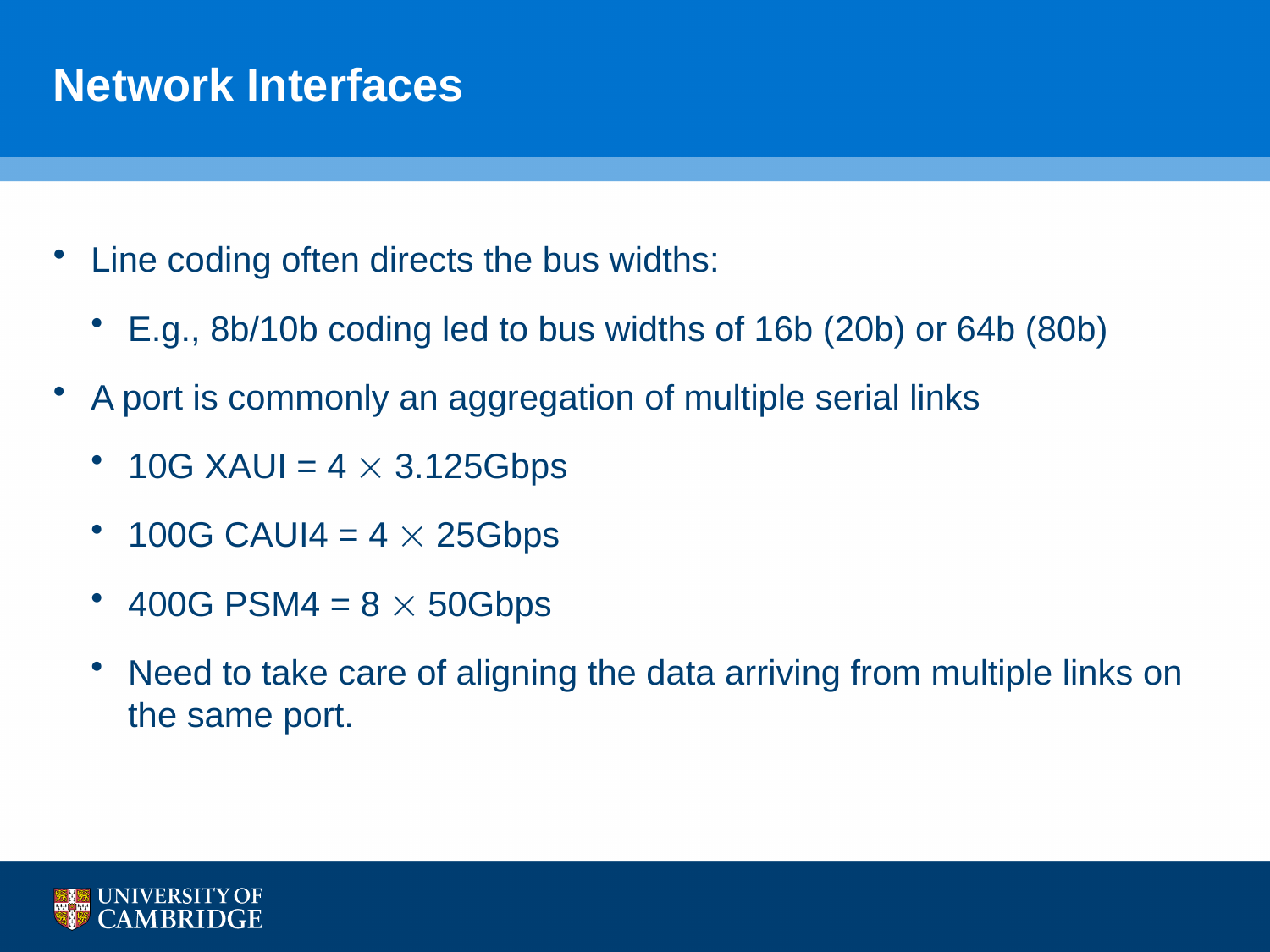

# Network Interfaces
Line coding often directs the bus widths:
E.g., 8b/10b coding led to bus widths of 16b (20b) or 64b (80b)
A port is commonly an aggregation of multiple serial links
10G XAUI = 4 × 3.125Gbps
100G CAUI4 = 4 × 25Gbps
400G PSM4 = 8 × 50Gbps
Need to take care of aligning the data arriving from multiple links on the same port.